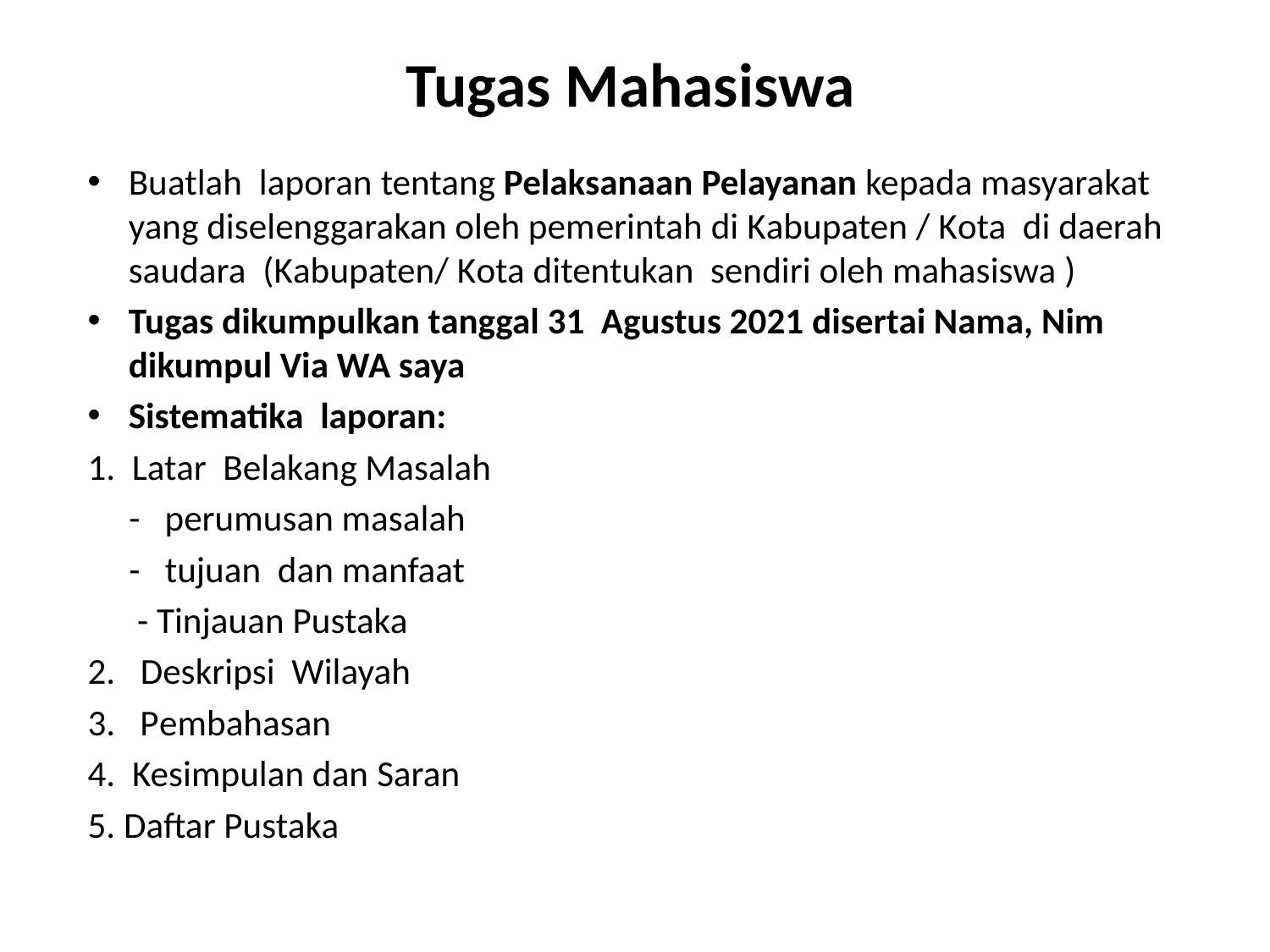

# Tugas Mahasiswa

Buatlah  laporan tentang Pelaksanaan Pelayanan kepada masyarakat yang diselenggarakan oleh pemerintah di Kabupaten / Kota  di daerah saudara  (Kabupaten/ Kota ditentukan  sendiri oleh mahasiswa )
Tugas dikumpulkan tanggal 31  Agustus 2021 disertai Nama, Nim dikumpul Via WA saya
Sistematika  laporan:
1.  Latar  Belakang Masalah
     -   perumusan masalah
     -   tujuan  dan manfaat
      - Tinjauan Pustaka
2.   Deskripsi  Wilayah
3.   Pembahasan
4.  Kesimpulan dan Saran
5. Daftar Pustaka